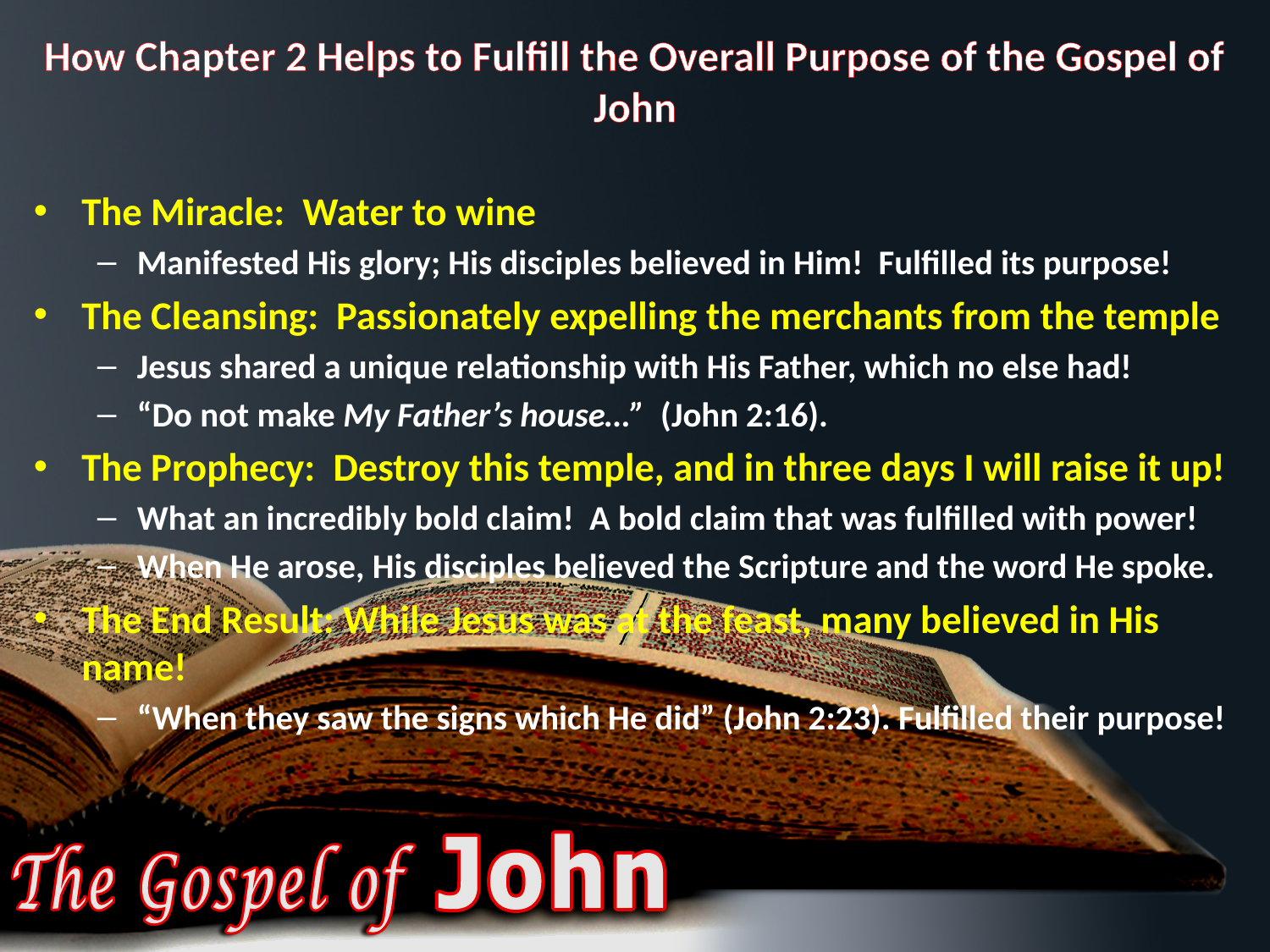

# How Chapter 2 Helps to Fulfill the Overall Purpose of the Gospel of John
The Miracle:  Water to wine
Manifested His glory; His disciples believed in Him!  Fulfilled its purpose!
The Cleansing:  Passionately expelling the merchants from the temple
Jesus shared a unique relationship with His Father, which no else had!
“Do not make My Father’s house…”  (John 2:16).
The Prophecy:  Destroy this temple, and in three days I will raise it up!
What an incredibly bold claim!  A bold claim that was fulfilled with power!
When He arose, His disciples believed the Scripture and the word He spoke.
The End Result: While Jesus was at the feast, many believed in His name!
“When they saw the signs which He did” (John 2:23). Fulfilled their purpose!